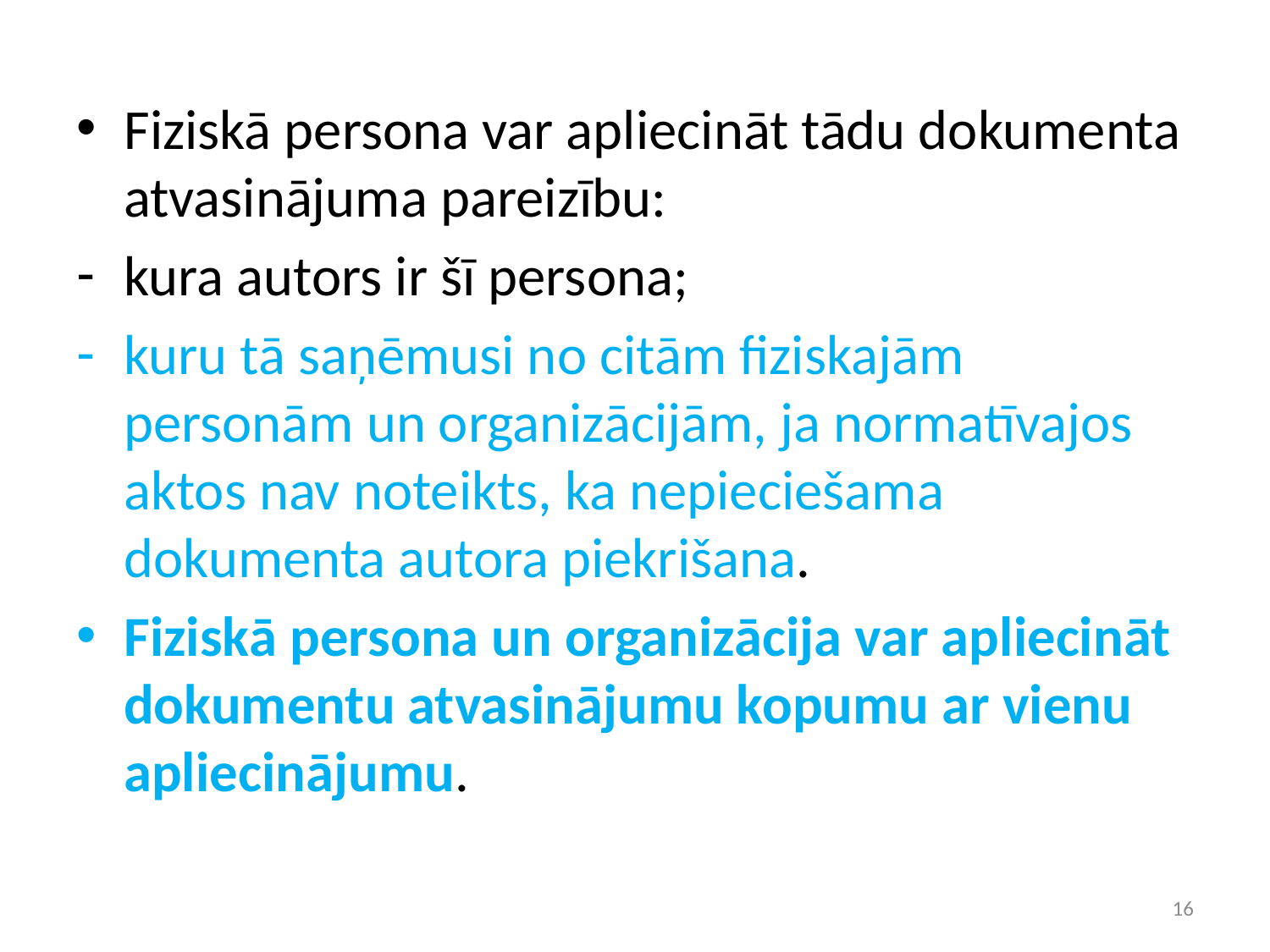

Fiziskā persona var apliecināt tādu dokumenta atvasinājuma pareizību:
kura autors ir šī persona;
kuru tā saņēmusi no citām fiziskajām personām un organizācijām, ja normatīvajos aktos nav noteikts, ka nepieciešama dokumenta autora piekrišana.
Fiziskā persona un organizācija var apliecināt dokumentu atvasinājumu kopumu ar vienu apliecinājumu.
16